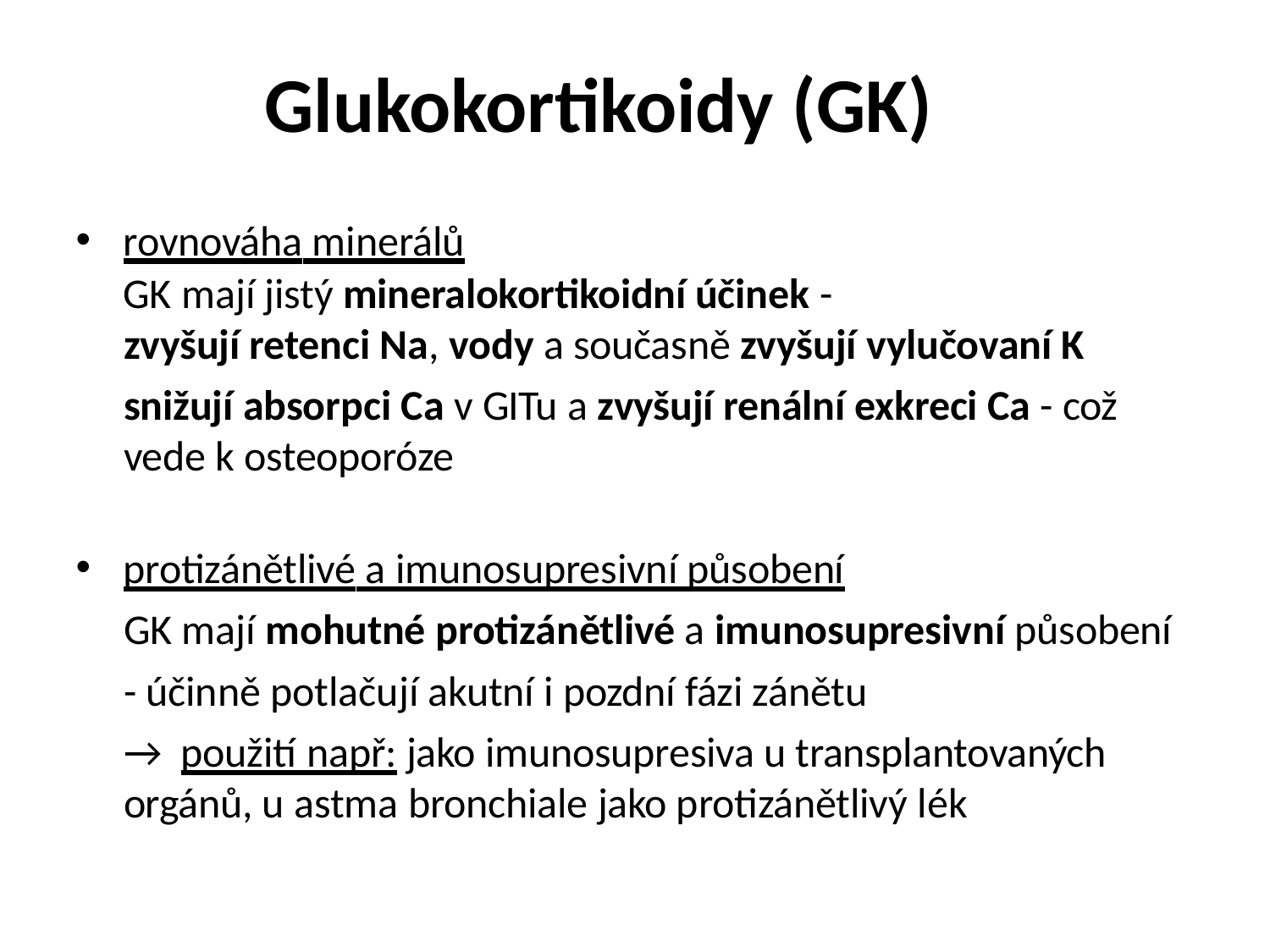

# Glukokortikoidy (GK)
rovnováha minerálů
     GK mají jistý mineralokortikoidní účinek -
zvyšují retenci Na, vody a současně zvyšují vylučovaní K
snižují absorpci Ca v GITu a zvyšují renální exkreci Ca - což
vede k osteoporóze

protizánětlivé a imunosupresivní působení
GK mají mohutné protizánětlivé a imunosupresivní působení
- účinně potlačují akutní i pozdní fázi zánětu
→  použití např: jako imunosupresiva u transplantovaných  orgánů, u astma bronchiale jako protizánětlivý lék